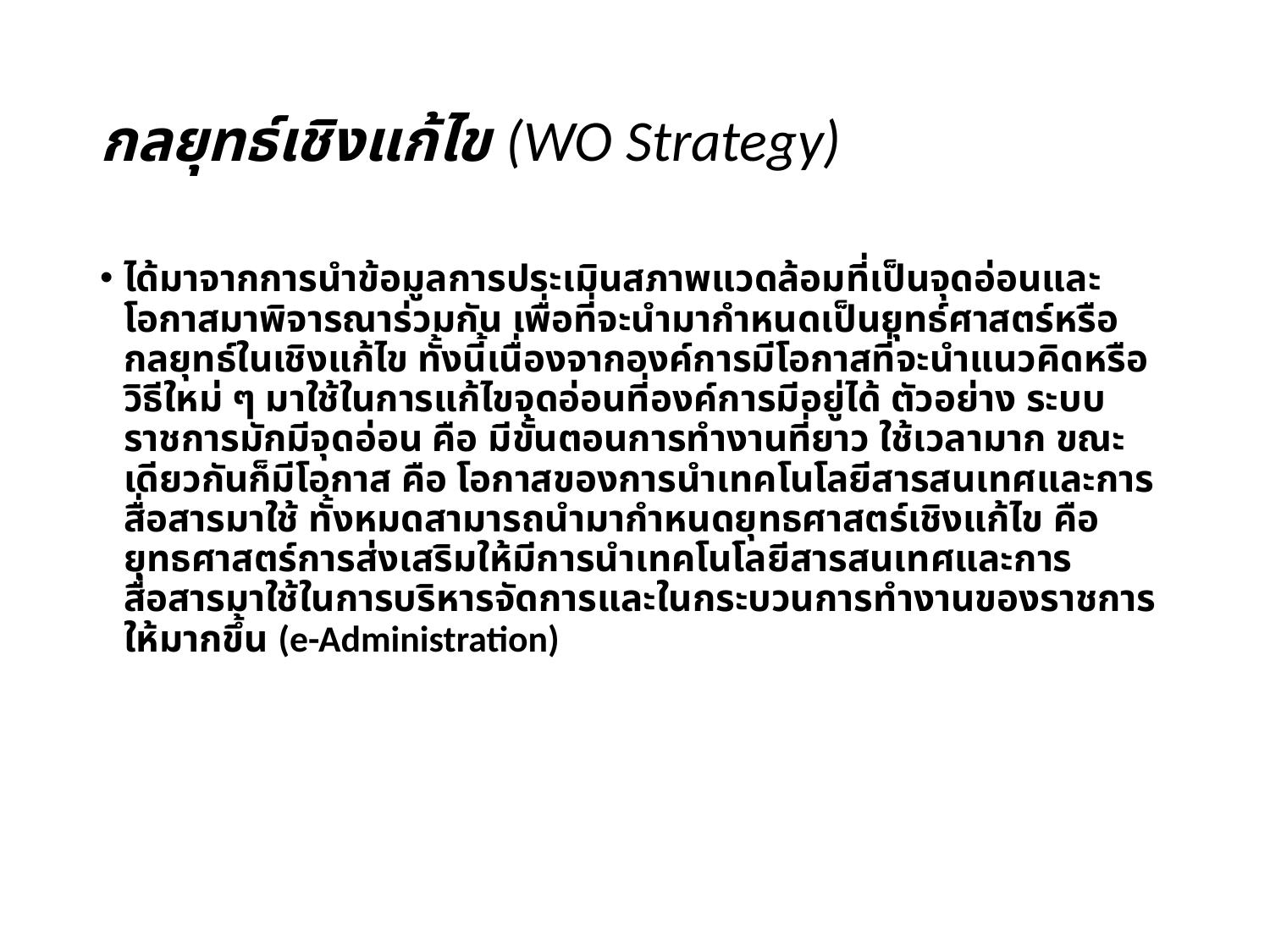

# กลยุทธ์เชิงแก้ไข (WO Strategy)
ได้มาจากการนำข้อมูลการประเมินสภาพแวดล้อมที่เป็นจุดอ่อนและโอกาสมาพิจารณาร่วมกัน เพื่อที่จะนำมากำหนดเป็นยุทธ์ศาสตร์หรือกลยุทธ์ในเชิงแก้ไข ทั้งนี้เนื่องจากองค์การมีโอกาสที่จะนำแนวคิดหรือวิธีใหม่ ๆ มาใช้ในการแก้ไขจุดอ่อนที่องค์การมีอยู่ได้ ตัวอย่าง ระบบราชการมักมีจุดอ่อน คือ มีขั้นตอนการทำงานที่ยาว ใช้เวลามาก ขณะเดียวกันก็มีโอกาส คือ โอกาสของการนำเทคโนโลยีสารสนเทศและการสื่อสารมาใช้ ทั้งหมดสามารถนำมากำหนดยุทธศาสตร์เชิงแก้ไข คือ ยุทธศาสตร์การส่งเสริมให้มีการนำเทคโนโลยีสารสนเทศและการสื่อสารมาใช้ในการบริหารจัดการและในกระบวนการทำงานของราชการให้มากขึ้น (e-Administration)